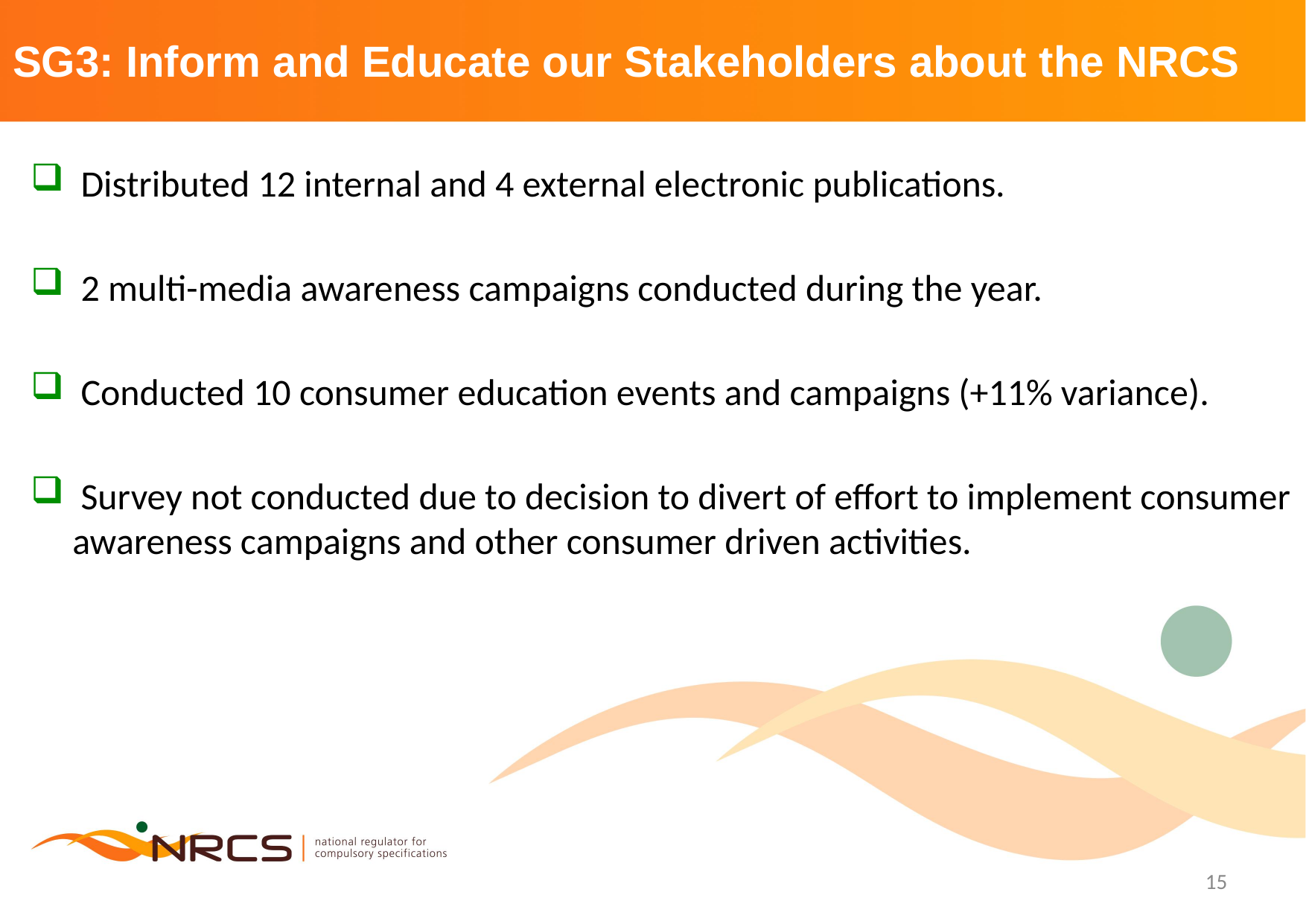

# SG3: Inform and Educate our Stakeholders about the NRCS
 Distributed 12 internal and 4 external electronic publications.

 2 multi-media awareness campaigns conducted during the year.

 Conducted 10 consumer education events and campaigns (+11% variance).

 Survey not conducted due to decision to divert of effort to implement consumer awareness campaigns and other consumer driven activities.
15